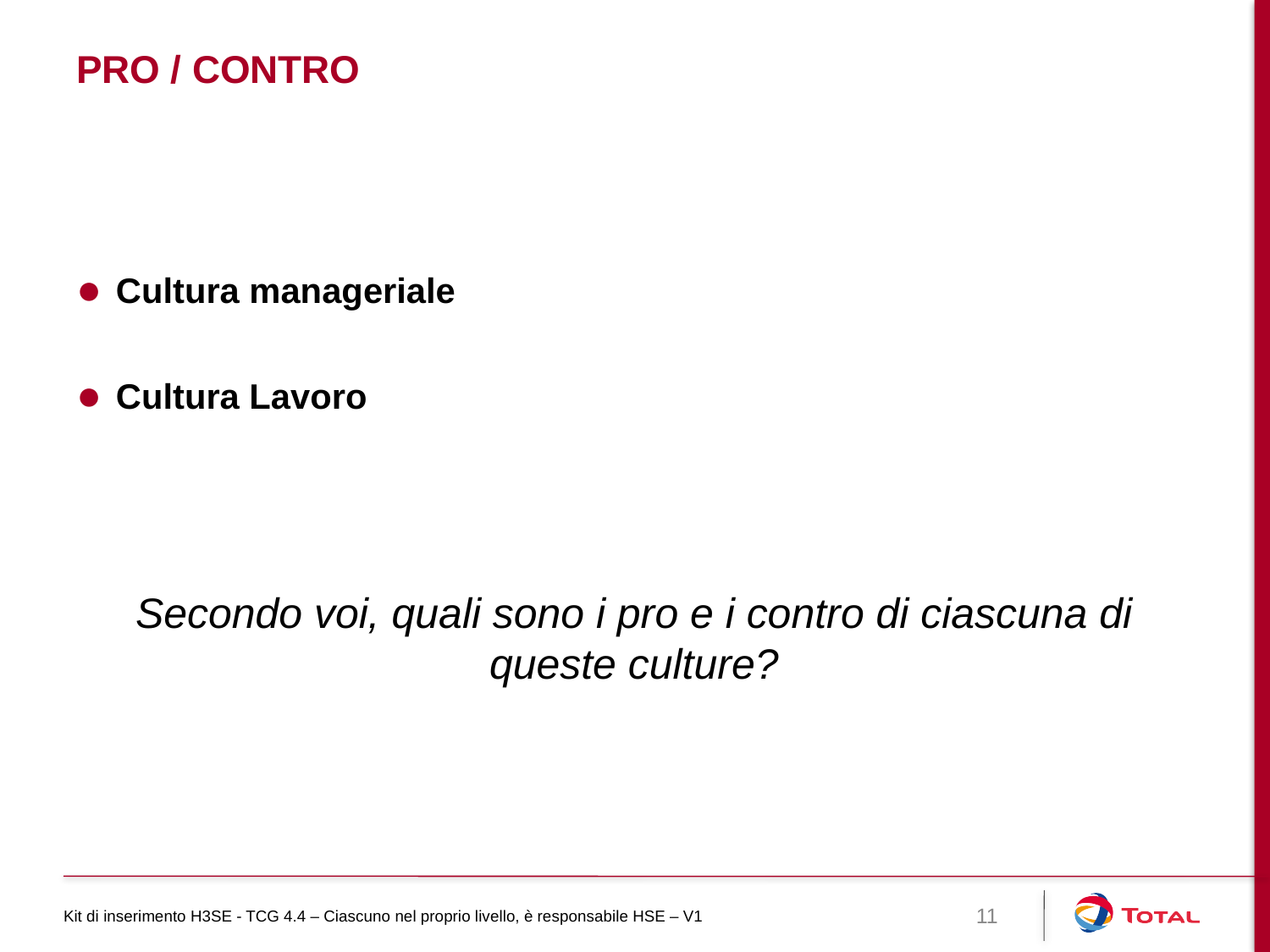

# Pro / Contro

Cultura manageriale

Cultura Lavoro

Secondo voi, quali sono i pro e i contro di ciascuna di queste culture?
Kit di inserimento H3SE - TCG 4.4 – Ciascuno nel proprio livello, è responsabile HSE – V1
11